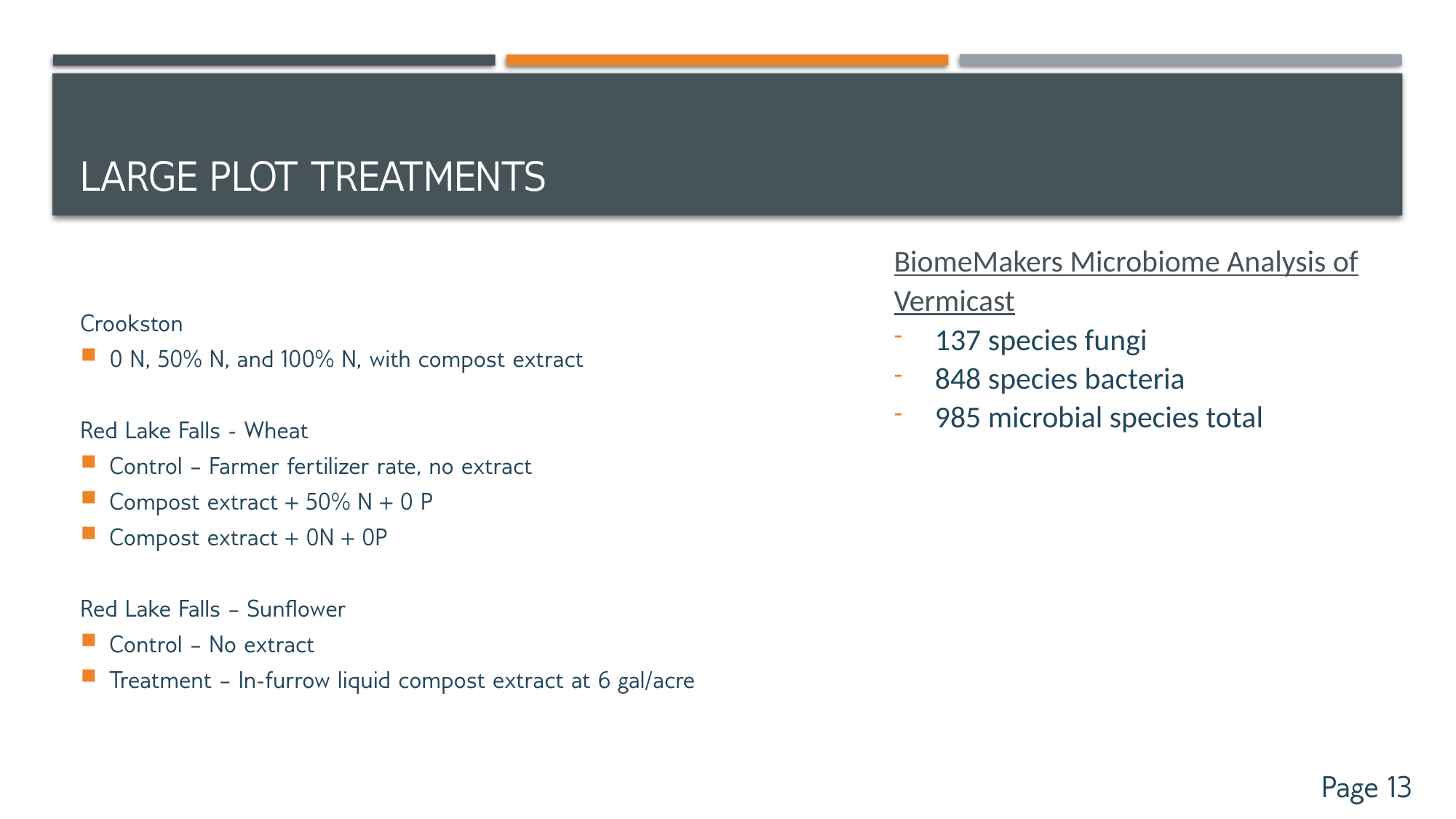

# Large Plot Treatments

Crookston
0 N, 50% N, and 100% N, with compost extract

Red Lake Falls - Wheat
Control – Farmer fertilizer rate, no extract
Compost extract + 50% N + 0 P
Compost extract + 0N + 0P

Red Lake Falls – Sunflower
Control – No extract
Treatment – In-furrow liquid compost extract at 6 gal/acre

BiomeMakers Microbiome Analysis of Vermicast
137 species fungi
848 species bacteria
985 microbial species total

Page 13